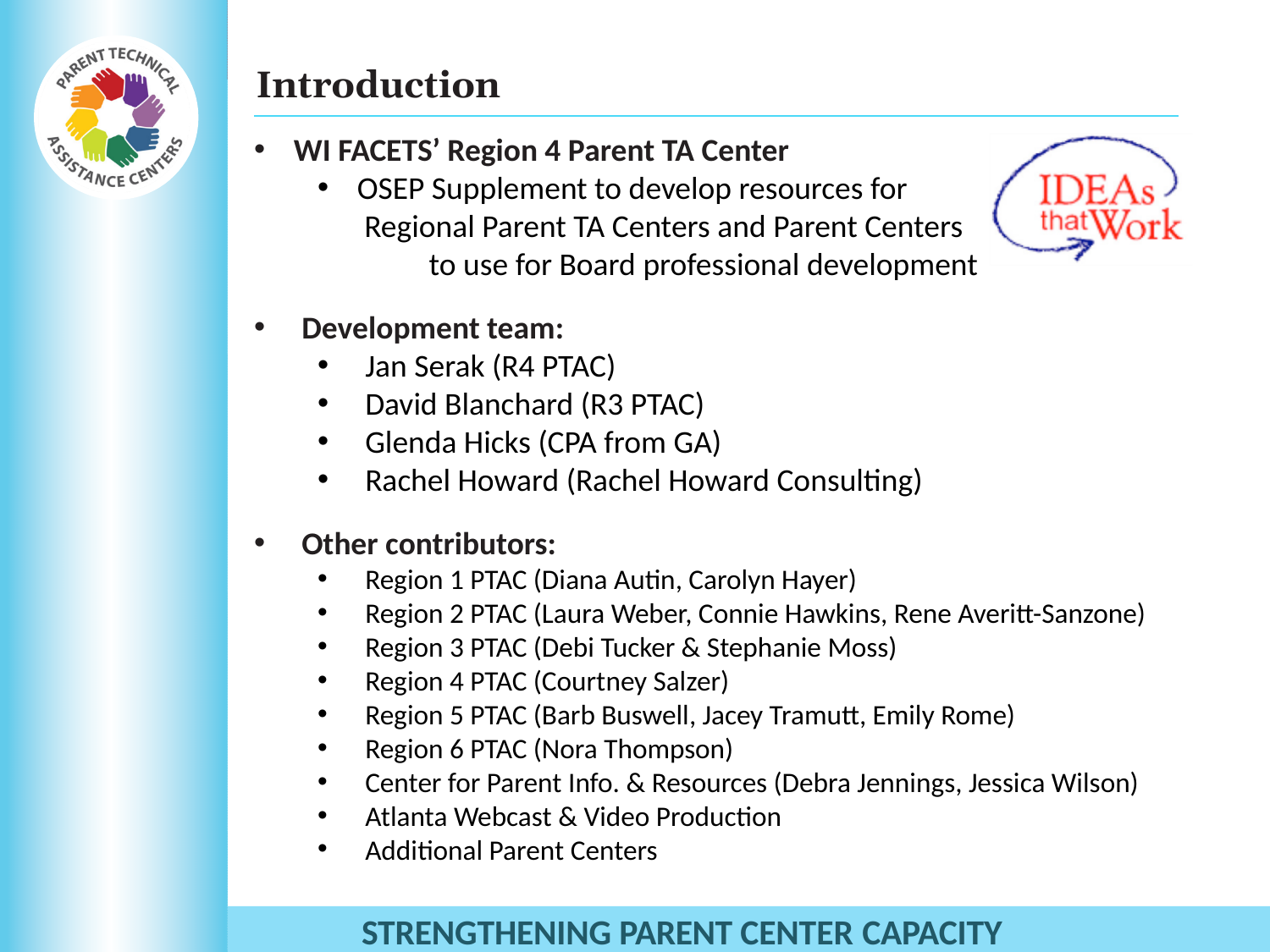

# Introduction

WI FACETS’ Region 4 Parent TA Center
OSEP Supplement to develop resources for                                                    Regional Parent TA Centers and Parent Centers                                                     to use for Board professional development

Development team:
Jan Serak (R4 PTAC)
David Blanchard (R3 PTAC)
Glenda Hicks (CPA from GA)
Rachel Howard (Rachel Howard Consulting)

Other contributors:
Region 1 PTAC (Diana Autin, Carolyn Hayer)
Region 2 PTAC (Laura Weber, Connie Hawkins, Rene Averitt-Sanzone)
Region 3 PTAC (Debi Tucker & Stephanie Moss)
Region 4 PTAC (Courtney Salzer)
Region 5 PTAC (Barb Buswell, Jacey Tramutt, Emily Rome)
Region 6 PTAC (Nora Thompson)
Center for Parent Info. & Resources (Debra Jennings, Jessica Wilson)
Atlanta Webcast & Video Production
Additional Parent Centers

STRENGTHENING PARENT CENTER CAPACITY